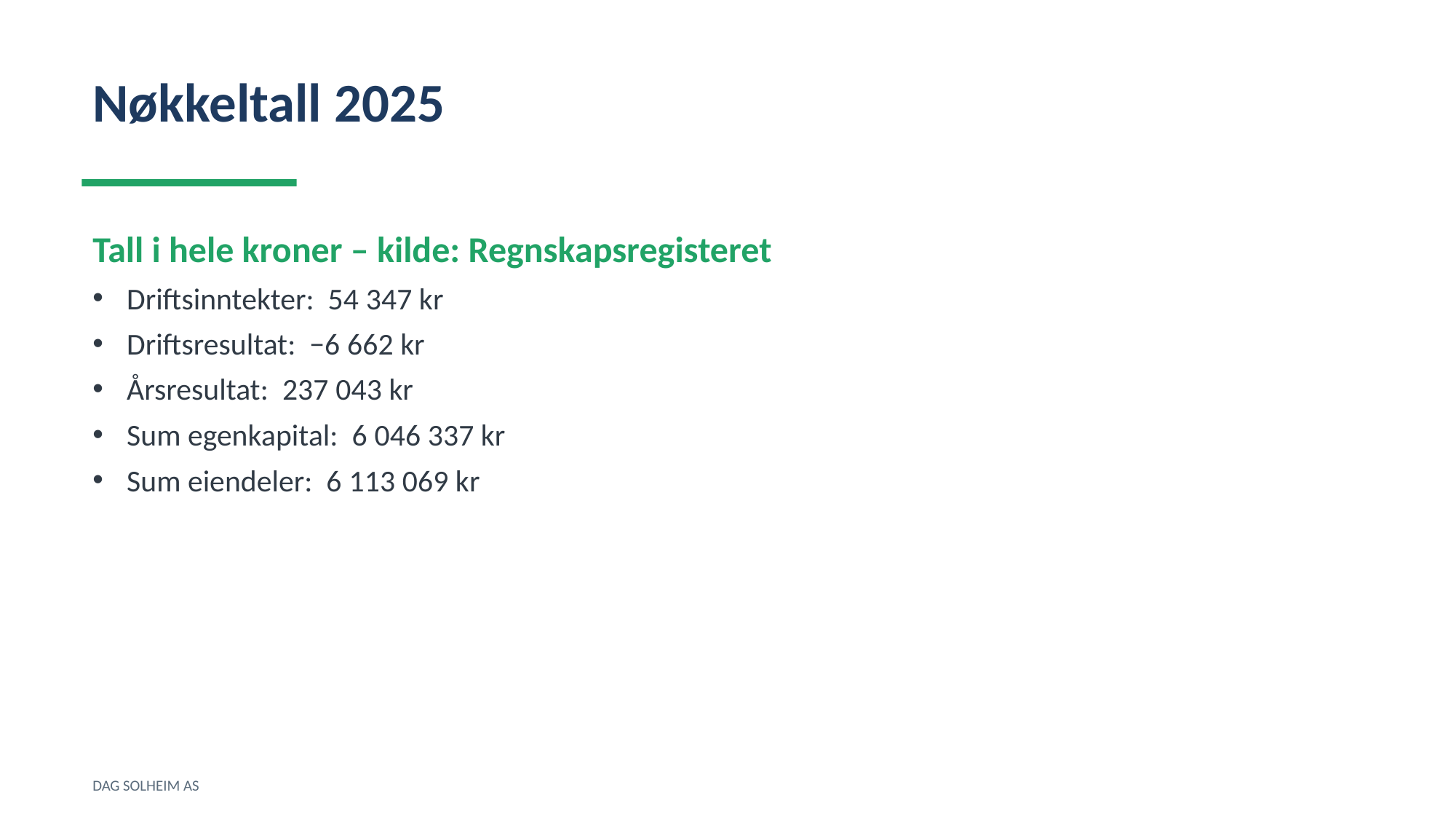

Nøkkeltall 2025

Tall i hele kroner – kilde: Regnskapsregisteret
Driftsinntekter:  54 347 kr
Driftsresultat:  −6 662 kr
Årsresultat:  237 043 kr
Sum egenkapital:  6 046 337 kr
Sum eiendeler:  6 113 069 kr
DAG SOLHEIM AS